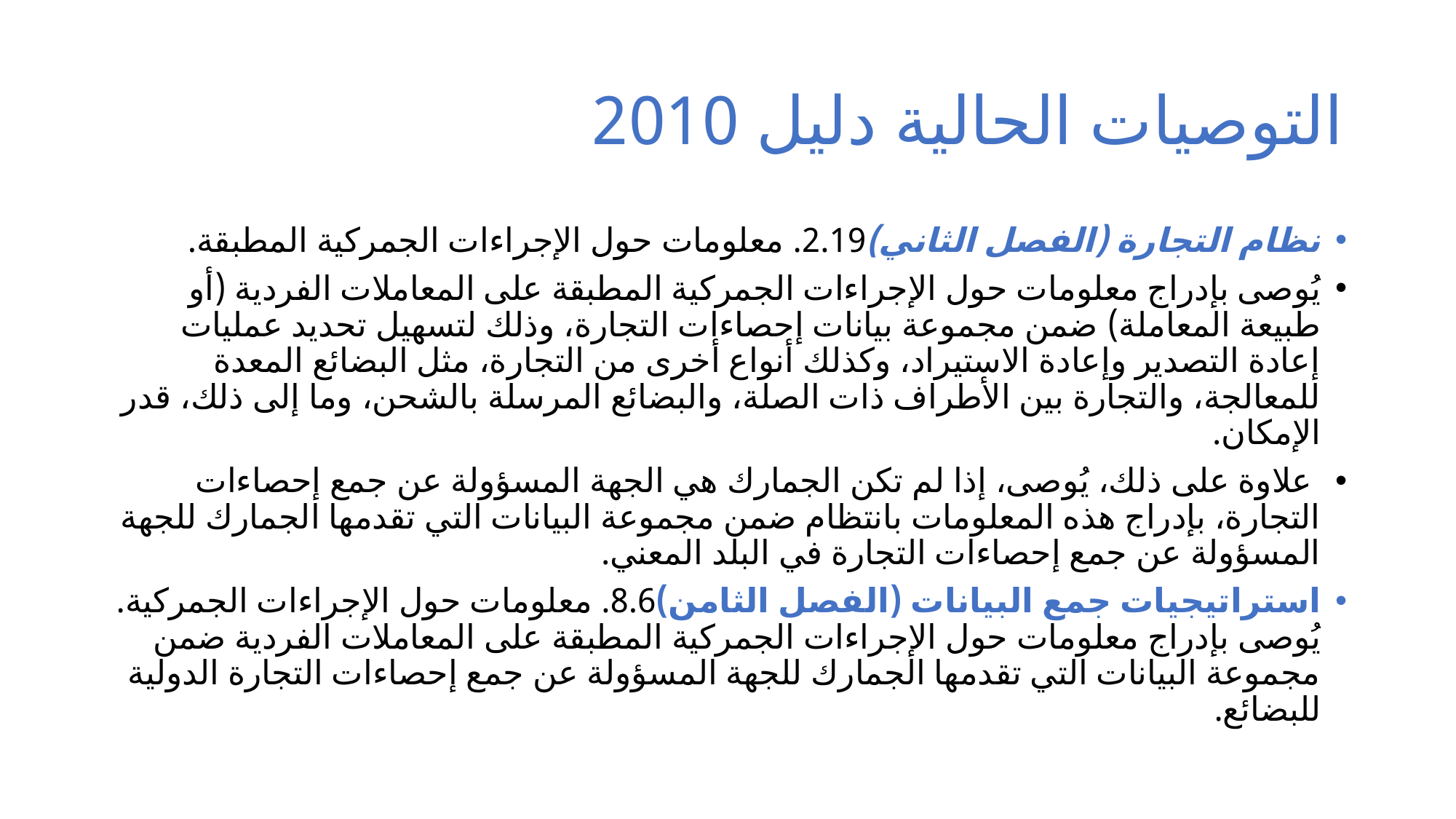

# التوصيات الحالية دليل 2010
نظام التجارة (الفصل الثاني)2.19. معلومات حول الإجراءات الجمركية المطبقة.
يُوصى بإدراج معلومات حول الإجراءات الجمركية المطبقة على المعاملات الفردية (أو طبيعة المعاملة) ضمن مجموعة بيانات إحصاءات التجارة، وذلك لتسهيل تحديد عمليات إعادة التصدير وإعادة الاستيراد، وكذلك أنواع أخرى من التجارة، مثل البضائع المعدة للمعالجة، والتجارة بين الأطراف ذات الصلة، والبضائع المرسلة بالشحن، وما إلى ذلك، قدر الإمكان.
 علاوة على ذلك، يُوصى، إذا لم تكن الجمارك هي الجهة المسؤولة عن جمع إحصاءات التجارة، بإدراج هذه المعلومات بانتظام ضمن مجموعة البيانات التي تقدمها الجمارك للجهة المسؤولة عن جمع إحصاءات التجارة في البلد المعني.
استراتيجيات جمع البيانات (الفصل الثامن)8.6. معلومات حول الإجراءات الجمركية. يُوصى بإدراج معلومات حول الإجراءات الجمركية المطبقة على المعاملات الفردية ضمن مجموعة البيانات التي تقدمها الجمارك للجهة المسؤولة عن جمع إحصاءات التجارة الدولية للبضائع.